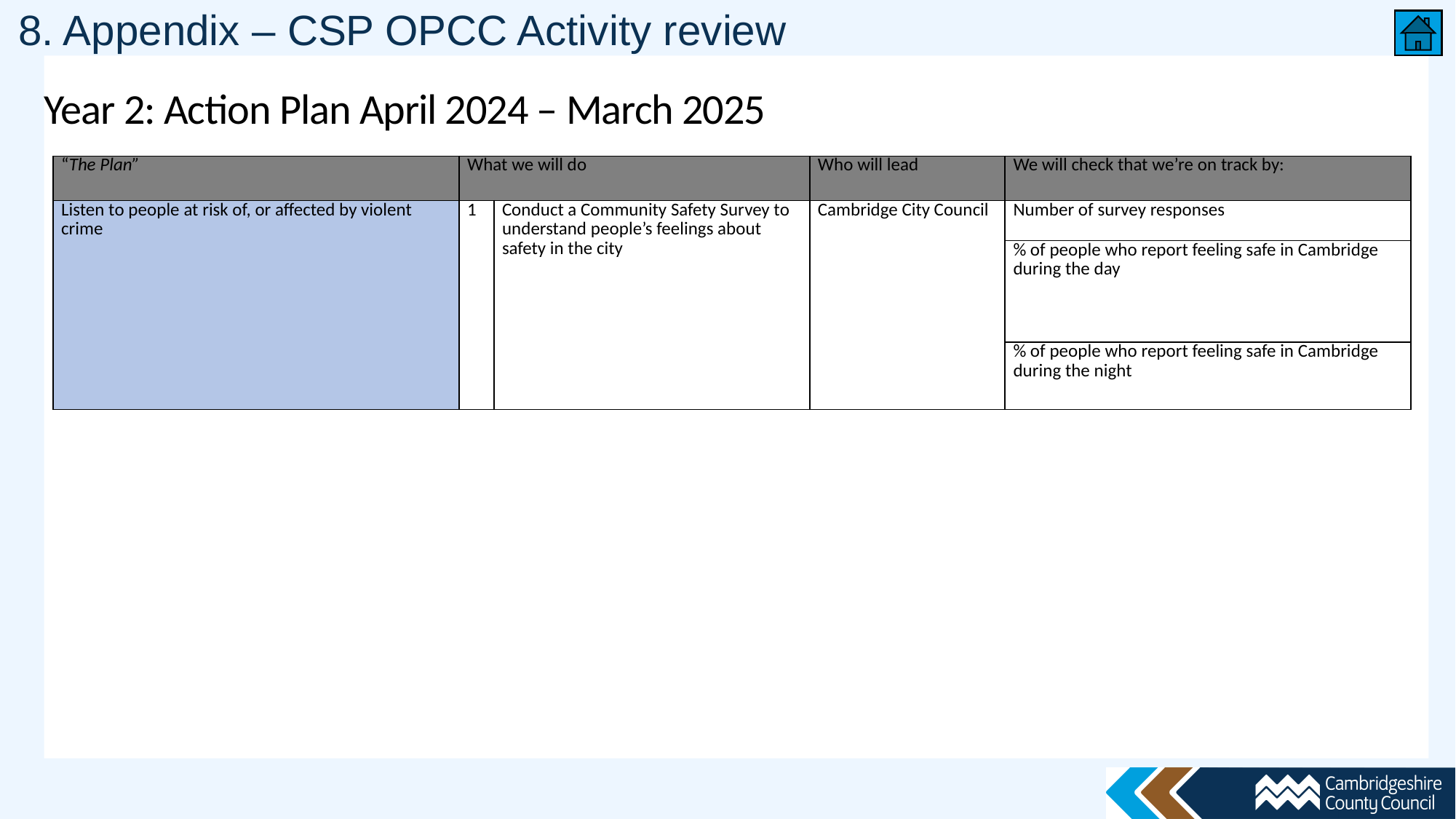

# 8. Appendix – CSP OPCC Activity review

Year 2: Action Plan April 2024 – March 2025

| “The Plan” | What we will do |  | Who will lead | We will check that we’re on track by: |
| --- | --- | --- | --- | --- |
| Listen to people at risk of, or affected by violent crime | 1 | Conduct a Community Safety Survey to understand people’s feelings about safety in the city | Cambridge City Council | Number of survey responses |
|  |  |  |  | % of people who report feeling safe in Cambridge during the day |
|  |  |  |  | % of people who report feeling safe in Cambridge during the night |